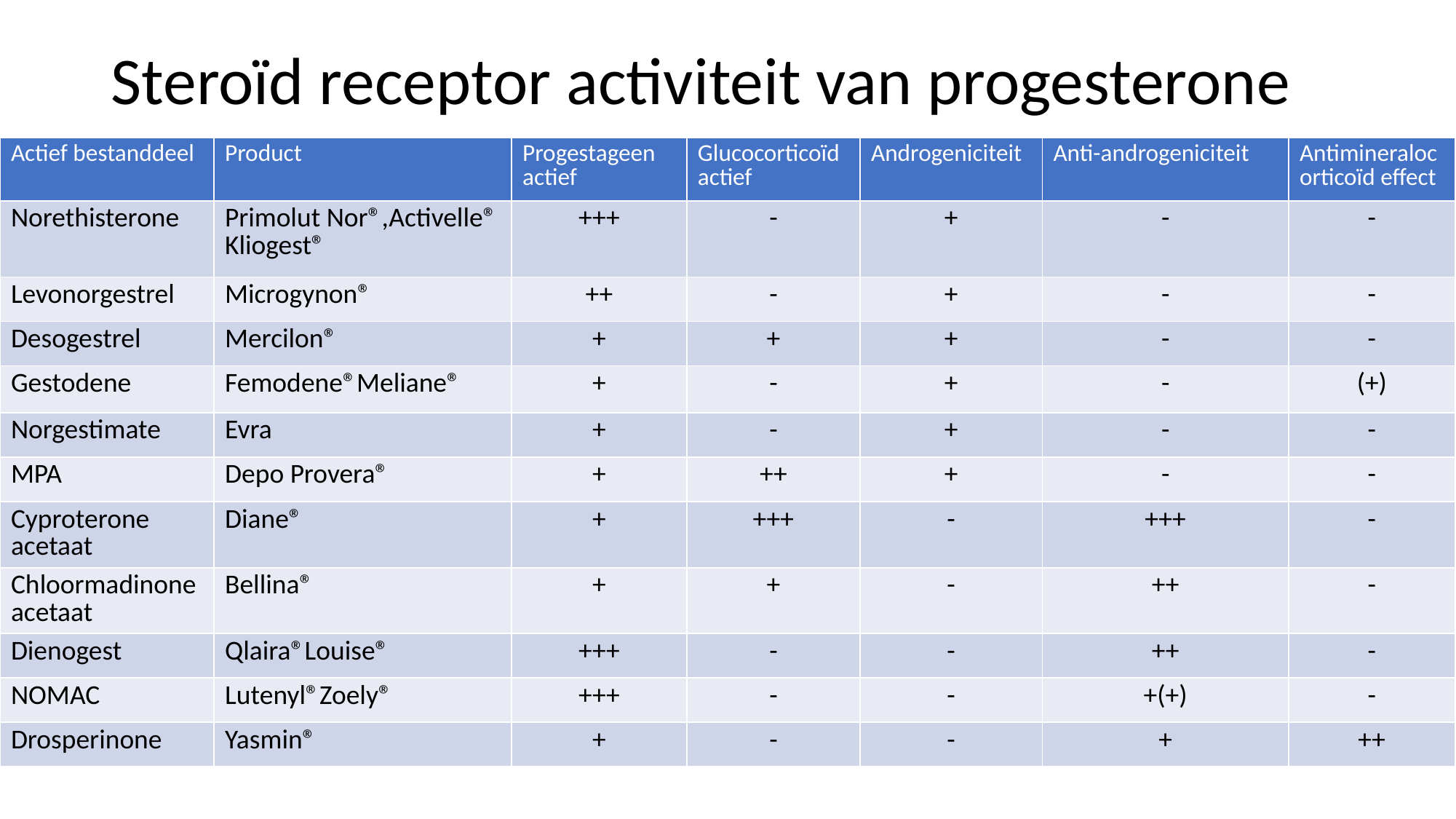

# Steroïd receptor activiteit van progesterone
| Actief bestanddeel | Product | Progestageen actief | Glucocorticoïd actief | Androgeniciteit | Anti-androgeniciteit | Antimineralocorticoïd effect |
| --- | --- | --- | --- | --- | --- | --- |
| Norethisterone | Primolut Nor®,Activelle® Kliogest® | +++ | - | + | - | - |
| Levonorgestrel | Microgynon® | ++ | - | + | - | - |
| Desogestrel | Mercilon® | + | + | + | - | - |
| Gestodene | Femodene®Meliane® | + | - | + | - | (+) |
| Norgestimate | Evra | + | - | + | - | - |
| MPA | Depo Provera® | + | ++ | + | - | - |
| Cyproterone acetaat | Diane® | + | +++ | - | +++ | - |
| Chloormadinoneacetaat | Bellina® | + | + | - | ++ | - |
| Dienogest | Qlaira®Louise® | +++ | - | - | ++ | - |
| NOMAC | Lutenyl®Zoely® | +++ | - | - | +(+) | - |
| Drosperinone | Yasmin® | + | - | - | + | ++ |